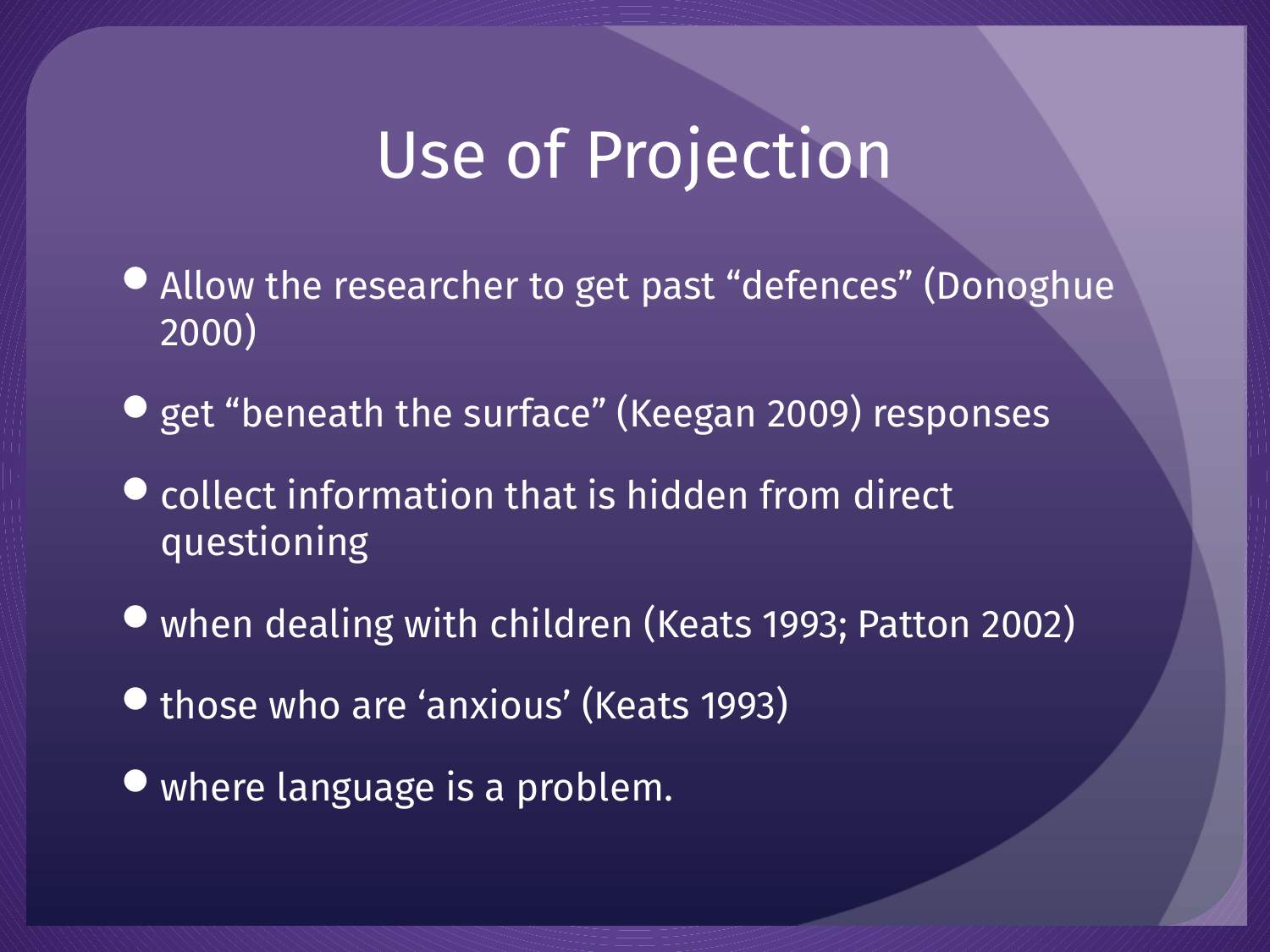

# Use of Projection
Allow the researcher to get past “defences” (Donoghue 2000)
get “beneath the surface” (Keegan 2009) responses
collect information that is hidden from direct questioning
when dealing with children (Keats 1993; Patton 2002)
those who are ‘anxious’ (Keats 1993)
where language is a problem.